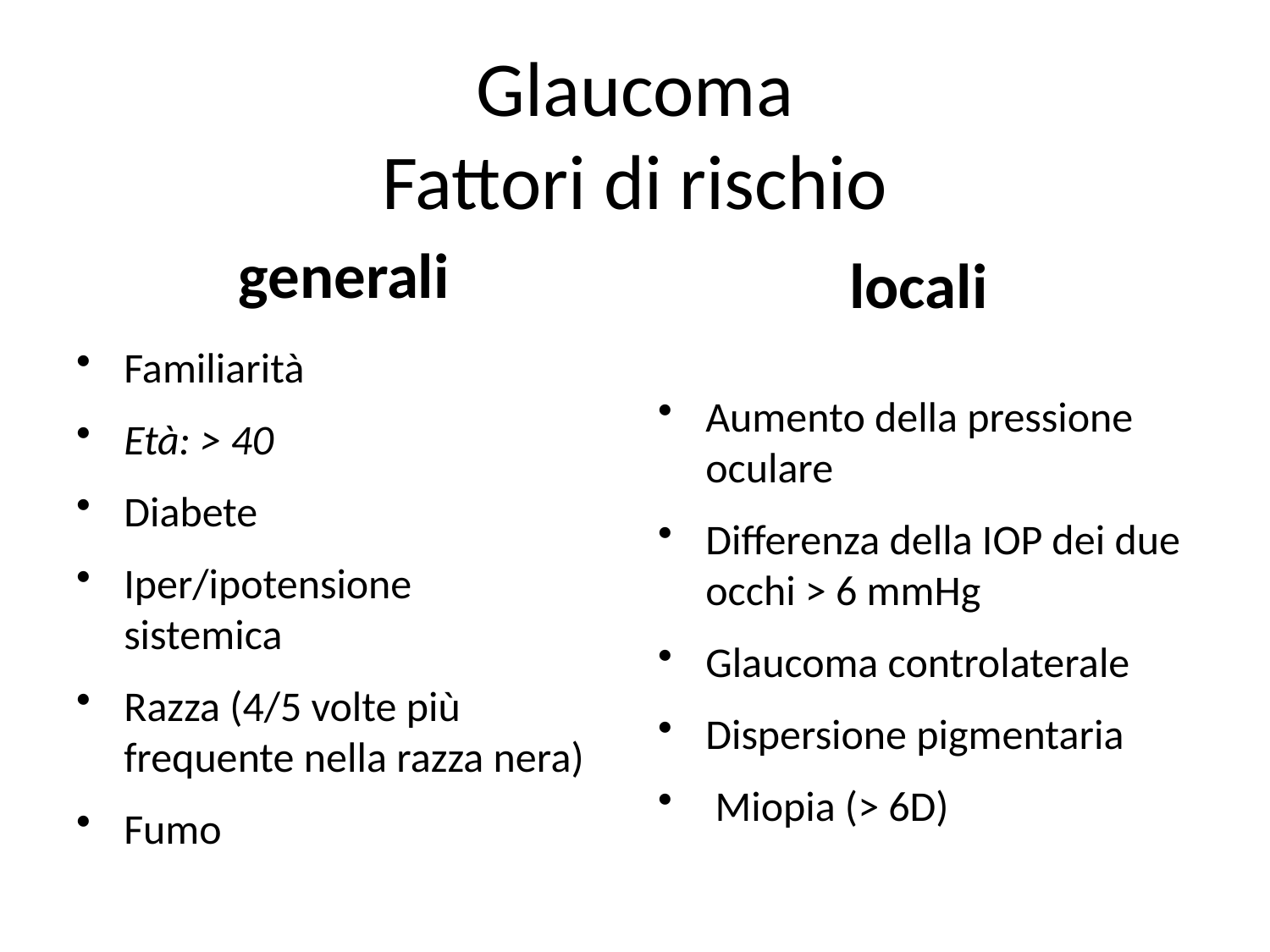

# Glaucoma Fattori di rischio
generali
locali
Familiarità
Età: > 40
Diabete
Iper/ipotensione 	sistemica
Razza (4/5 volte più frequente nella razza nera)
Fumo

Aumento della pressione oculare
Differenza della IOP dei due occhi > 6 mmHg
Glaucoma controlaterale
Dispersione pigmentaria
 Miopia (> 6D)